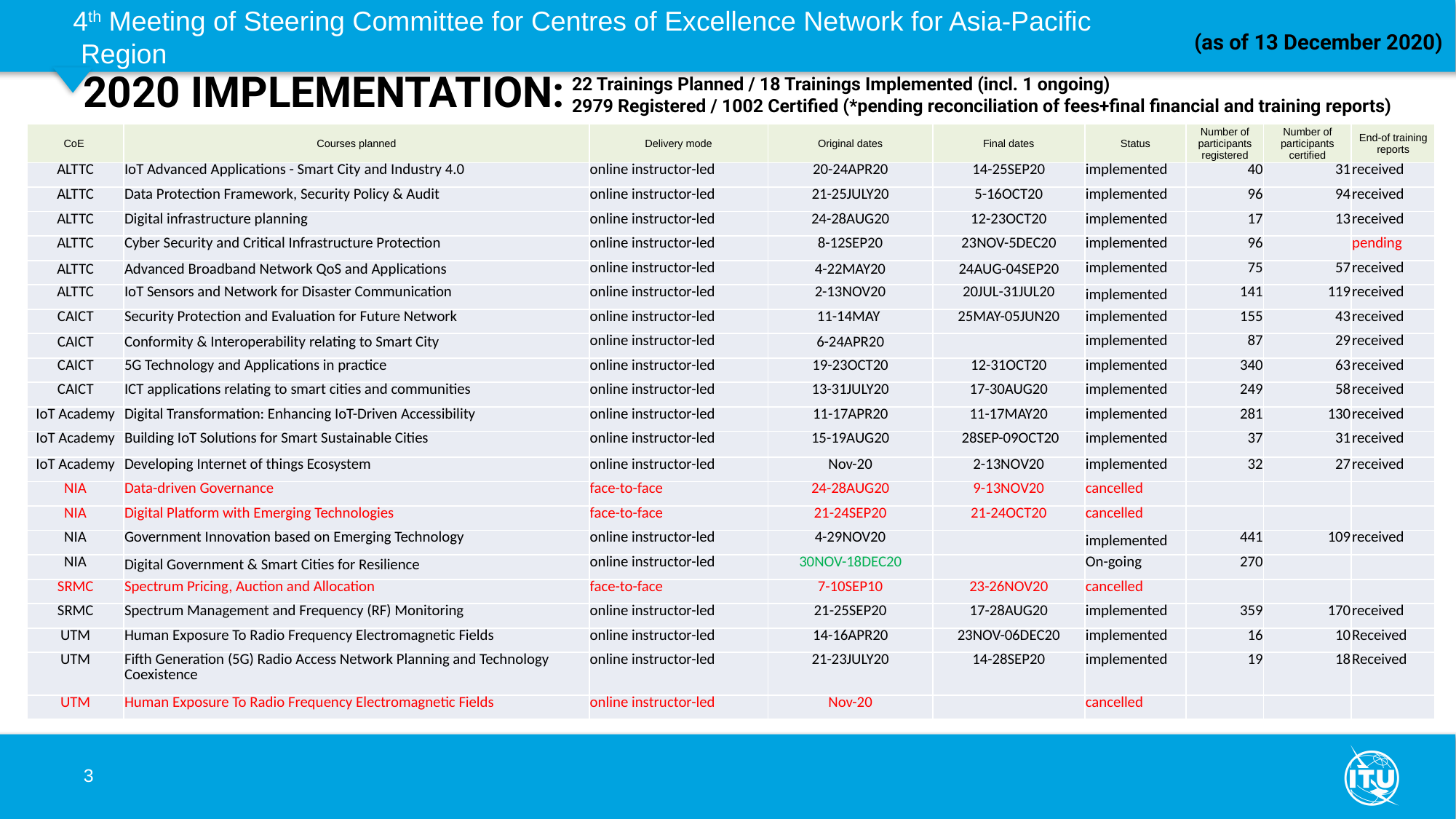

2020 IMPLEMENTATION:
 (as of 13 December 2020)
22 Trainings Planned / 18 Trainings Implemented (incl. 1 ongoing)
2979 Registered / 1002 Certified (*pending reconciliation of fees+final financial and training reports)
| CoE | Courses planned | Delivery mode | Original dates | Final dates | Status | Number of participants registered | Number of participants certified | End-of training reports |
| --- | --- | --- | --- | --- | --- | --- | --- | --- |
| ALTTC | IoT Advanced Applications - Smart City and Industry 4.0 | online instructor-led | 20-24APR20 | 14-25SEP20 | implemented | 40 | 31 | received |
| ALTTC | Data Protection Framework, Security Policy & Audit | online instructor-led | 21-25JULY20 | 5-16OCT20 | implemented | 96 | 94 | received |
| ALTTC | Digital infrastructure planning | online instructor-led | 24-28AUG20 | 12-23OCT20 | implemented | 17 | 13 | received |
| ALTTC | Cyber Security and Critical Infrastructure Protection | online instructor-led | 8-12SEP20 | 23NOV-5DEC20 | implemented | 96 |  | pending |
| ALTTC | Advanced Broadband Network QoS and Applications | online instructor-led | 4-22MAY20 | 24AUG-04SEP20 | implemented | 75 | 57 | received |
| ALTTC | IoT Sensors and Network for Disaster Communication | online instructor-led | 2-13NOV20 | 20JUL-31JUL20 | implemented | 141 | 119 | received |
| CAICT | Security Protection and Evaluation for Future Network | online instructor-led | 11-14MAY | 25MAY-05JUN20 | implemented | 155 | 43 | received |
| CAICT | Conformity & Interoperability relating to Smart City | online instructor-led | 6-24APR20 |  | implemented | 87 | 29 | received |
| CAICT | 5G Technology and Applications in practice | online instructor-led | 19-23OCT20 | 12-31OCT20 | implemented | 340 | 63 | received |
| CAICT | ICT applications relating to smart cities and communities | online instructor-led | 13-31JULY20 | 17-30AUG20 | implemented | 249 | 58 | received |
| IoT Academy | Digital Transformation: Enhancing IoT-Driven Accessibility | online instructor-led | 11-17APR20 | 11-17MAY20 | implemented | 281 | 130 | received |
| IoT Academy | Building IoT Solutions for Smart Sustainable Cities | online instructor-led | 15-19AUG20 | 28SEP-09OCT20 | implemented | 37 | 31 | received |
| IoT Academy | Developing Internet of things Ecosystem | online instructor-led | Nov-20 | 2-13NOV20 | implemented | 32 | 27 | received |
| NIA | Data-driven Governance | face-to-face | 24-28AUG20 | 9-13NOV20 | cancelled |  |  |  |
| NIA | Digital Platform with Emerging Technologies | face-to-face | 21-24SEP20 | 21-24OCT20 | cancelled |  |  |  |
| NIA | Government Innovation based on Emerging Technology | online instructor-led | 4-29NOV20 |  | implemented | 441 | 109 | received |
| NIA | Digital Government & Smart Cities for Resilience | online instructor-led | 30NOV-18DEC20 |  | On-going | 270 |  |  |
| SRMC | Spectrum Pricing, Auction and Allocation | face-to-face | 7-10SEP10 | 23-26NOV20 | cancelled |  |  |  |
| SRMC | Spectrum Management and Frequency (RF) Monitoring | online instructor-led | 21-25SEP20 | 17-28AUG20 | implemented | 359 | 170 | received |
| UTM | Human Exposure To Radio Frequency Electromagnetic Fields | online instructor-led | 14-16APR20 | 23NOV-06DEC20 | implemented | 16 | 10 | Received |
| UTM | Fifth Generation (5G) Radio Access Network Planning and Technology Coexistence | online instructor-led | 21-23JULY20 | 14-28SEP20 | implemented | 19 | 18 | Received |
| UTM | Human Exposure To Radio Frequency Electromagnetic Fields | online instructor-led | Nov-20 |  | cancelled |  |  |  |
3